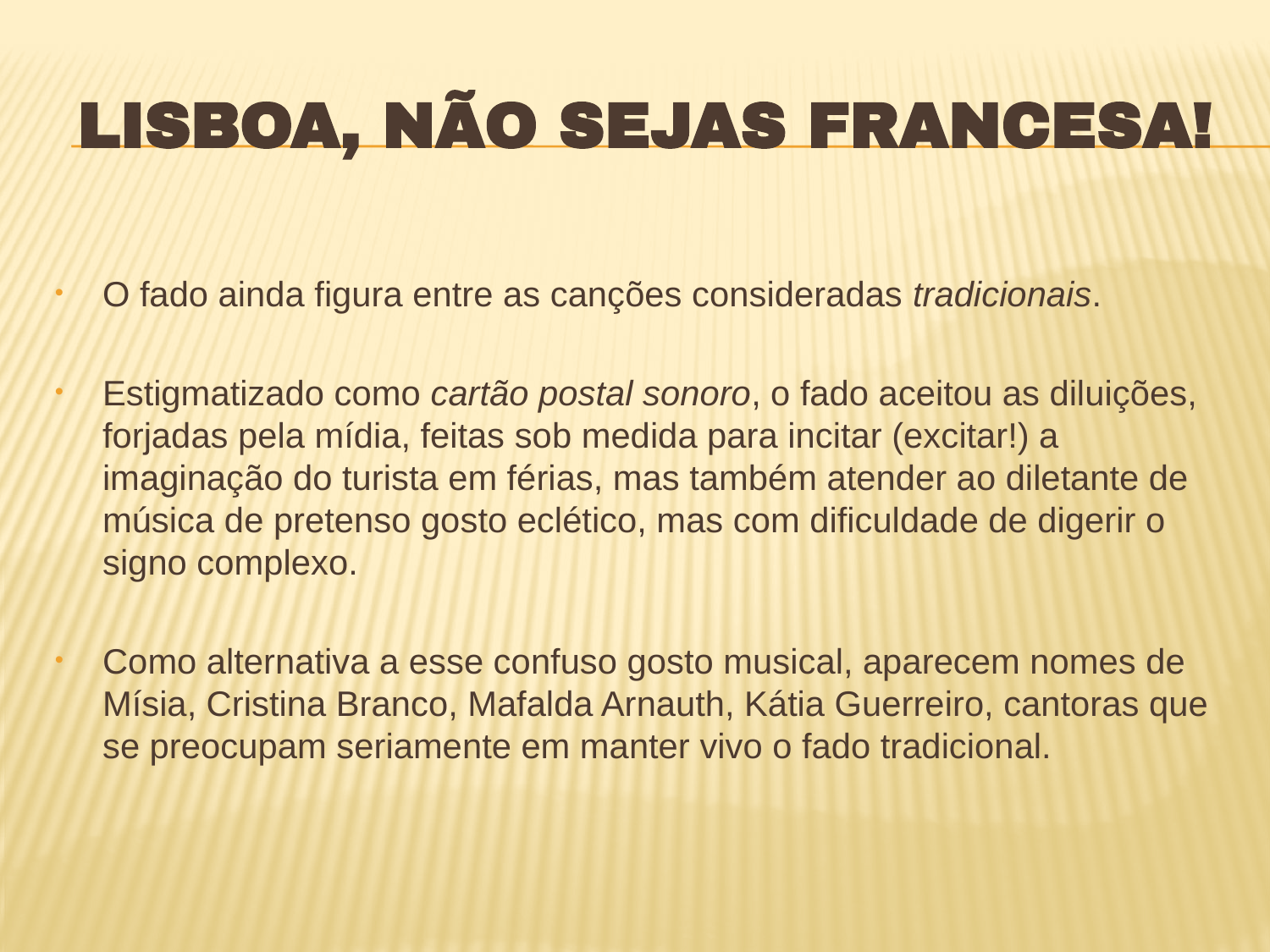

# Lisboa, não sejas francesa!

O fado ainda figura entre as canções consideradas tradicionais.

Estigmatizado como cartão postal sonoro, o fado aceitou as diluições, forjadas pela mídia, feitas sob medida para incitar (excitar!) a imaginação do turista em férias, mas também atender ao diletante de música de pretenso gosto eclético, mas com dificuldade de digerir o signo complexo.

Como alternativa a esse confuso gosto musical, aparecem nomes de Mísia, Cristina Branco, Mafalda Arnauth, Kátia Guerreiro, cantoras que se preocupam seriamente em manter vivo o fado tradicional.